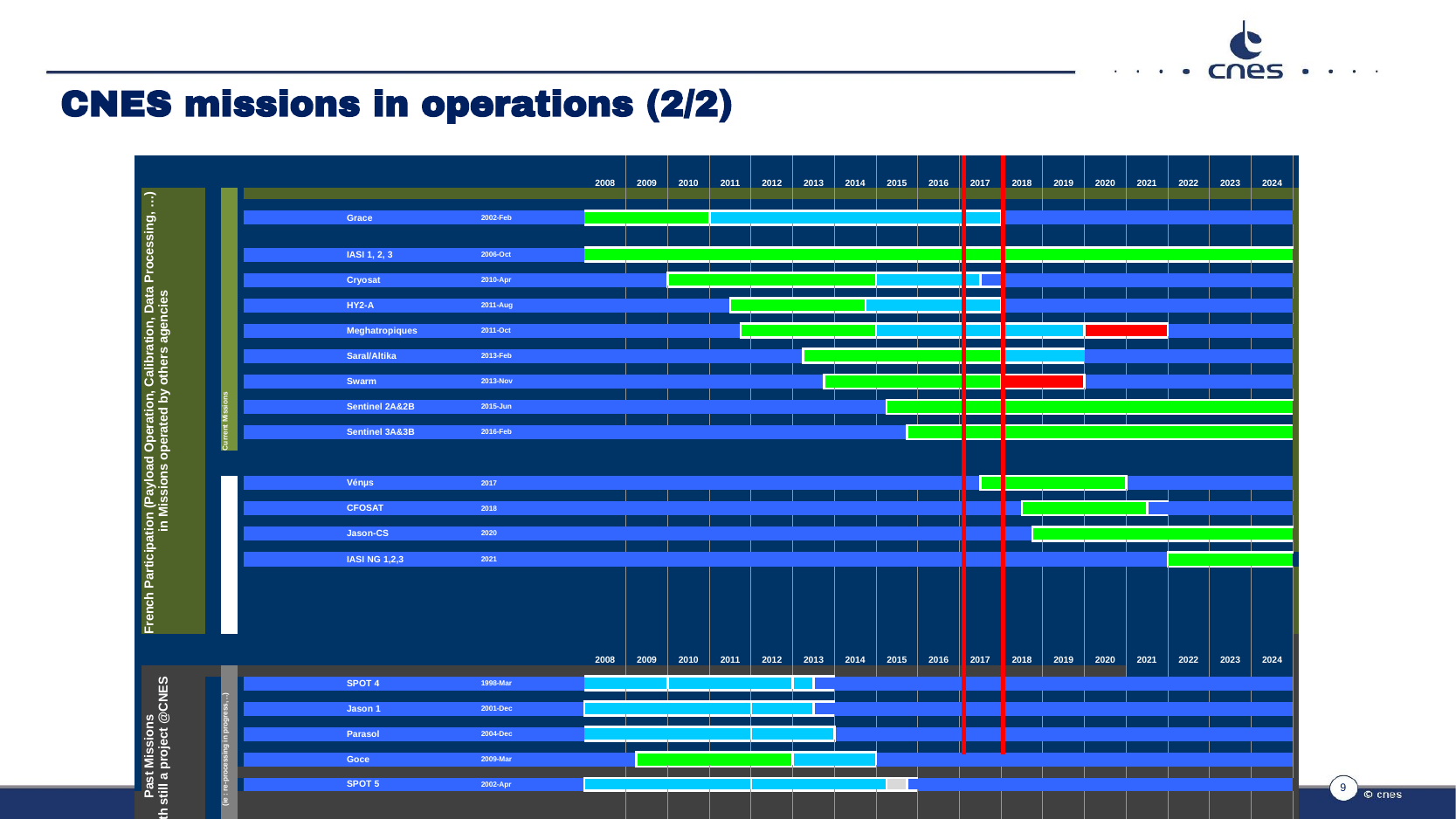

# CNES missions in operations (2/2)
|  |  |  |  |  |  |  |  | 2008 |  |  |  | 2009 |  |  |  | 2010 |  |  |  | 2011 |  |  |  | 2012 |  |  |  | 2013 |  |  |  | 2014 |  |  |  | 2015 |  |  |  | 2016 |  |  |  | 2017 |  |  |  | 2018 |  |  |  | 2019 |  |  |  | 2020 |  |  |  | 2021 |  |  |  | 2022 |  |  |  | 2023 |  |  |  | 2024 |  |  |  |  |
| --- | --- | --- | --- | --- | --- | --- | --- | --- | --- | --- | --- | --- | --- | --- | --- | --- | --- | --- | --- | --- | --- | --- | --- | --- | --- | --- | --- | --- | --- | --- | --- | --- | --- | --- | --- | --- | --- | --- | --- | --- | --- | --- | --- | --- | --- | --- | --- | --- | --- | --- | --- | --- | --- | --- | --- | --- | --- | --- | --- | --- | --- | --- | --- | --- | --- | --- | --- | --- | --- | --- | --- | --- | --- | --- | --- | --- |
|  | French Participation (Payload Operation, Calibration, Data Processing, …) in Missions operated by others agencies |  | Current Missions |  |  |  |  |  |  |  |  |  |  |  |  |  |  |  |  |  |  |  |  |  |  |  |  |  |  |  |  |  |  |  |  |  |  |  |  |  |  |  |  |  |  |  |  |  |  |  |  |  |  |  |  |  |  |  |  |  |  |  |  |  |  |  |  |  |  |  |  |  |  |  |  |  |
|  |  |  |  |  |  |  |  |  |  |  |  |  |  |  |  |  |  |  |  |  |  |  |  |  |  |  |  |  |  |  |  |  |  |  |  |  |  |  |  |  |  |  |  |  |  |  |  |  |  |  |  |  |  |  |  |  |  |  |  |  |  |  |  |  |  |  |  |  |  |  |  |  |  |  |  |  |
|  |  |  |  |  |  | Grace | 2002-Feb |  |  |  |  |  |  |  |  |  |  |  |  |  |  |  |  |  |  |  |  |  |  |  |  |  |  |  |  |  |  |  |  |  |  |  |  |  |  |  |  |  |  |  |  |  |  |  |  |  |  |  |  |  |  |  |  |  |  |  |  |  |  |  |  |  |  |  |  |  |
|  |  |  |  |  |  |  |  |  |  |  |  |  |  |  |  |  |  |  |  |  |  |  |  |  |  |  |  |  |  |  |  |  |  |  |  |  |  |  |  |  |  |  |  |  |  |  |  |  |  |  |  |  |  |  |  |  |  |  |  |  |  |  |  |  |  |  |  |  |  |  |  |  |  |  |  |  |
|  |  |  |  |  |  |  |  |  |  |  |  |  |  |  |  |  |  |  |  |  |  |  |  |  |  |  |  |  |  |  |  |  |  |  |  |  |  |  |  |  |  |  |  |  |  |  |  |  |  |  |  |  |  |  |  |  |  |  |  |  |  |  |  |  |  |  |  |  |  |  |  |  |  |  |  |  |
|  |  |  |  |  |  | IASI 1, 2, 3 | 2006-Oct |  |  |  |  |  |  |  |  |  |  |  |  |  |  |  |  |  |  |  |  |  |  |  |  |  |  |  |  |  |  |  |  |  |  |  |  |  |  |  |  |  |  |  |  |  |  |  |  |  |  |  |  |  |  |  |  |  |  |  |  |  |  |  |  |  |  |  |  |  |
|  |  |  |  |  |  |  |  |  |  |  |  |  |  |  |  |  |  |  |  |  |  |  |  |  |  |  |  |  |  |  |  |  |  |  |  |  |  |  |  |  |  |  |  |  |  |  |  |  |  |  |  |  |  |  |  |  |  |  |  |  |  |  |  |  |  |  |  |  |  |  |  |  |  |  |  |  |
|  |  |  |  |  |  | Cryosat | 2010-Apr |  |  |  |  |  |  |  |  |  |  |  |  |  |  |  |  |  |  |  |  |  |  |  |  |  |  |  |  |  |  |  |  |  |  |  |  |  |  |  |  |  |  |  |  |  |  |  |  |  |  |  |  |  |  |  |  |  |  |  |  |  |  |  |  |  |  |  |  |  |
|  |  |  |  |  |  |  |  |  |  |  |  |  |  |  |  |  |  |  |  |  |  |  |  |  |  |  |  |  |  |  |  |  |  |  |  |  |  |  |  |  |  |  |  |  |  |  |  |  |  |  |  |  |  |  |  |  |  |  |  |  |  |  |  |  |  |  |  |  |  |  |  |  |  |  |  |  |
|  |  |  |  |  |  | HY2-A | 2011-Aug |  |  |  |  |  |  |  |  |  |  |  |  |  |  |  |  |  |  |  |  |  |  |  |  |  |  |  |  |  |  |  |  |  |  |  |  |  |  |  |  |  |  |  |  |  |  |  |  |  |  |  |  |  |  |  |  |  |  |  |  |  |  |  |  |  |  |  |  |  |
|  |  |  |  |  |  |  |  |  |  |  |  |  |  |  |  |  |  |  |  |  |  |  |  |  |  |  |  |  |  |  |  |  |  |  |  |  |  |  |  |  |  |  |  |  |  |  |  |  |  |  |  |  |  |  |  |  |  |  |  |  |  |  |  |  |  |  |  |  |  |  |  |  |  |  |  |  |
|  |  |  |  |  |  | Meghatropiques | 2011-Oct |  |  |  |  |  |  |  |  |  |  |  |  |  |  |  |  |  |  |  |  |  |  |  |  |  |  |  |  |  |  |  |  |  |  |  |  |  |  |  |  |  |  |  |  |  |  |  |  |  |  |  |  |  |  |  |  |  |  |  |  |  |  |  |  |  |  |  |  |  |
|  |  |  |  |  |  |  |  |  |  |  |  |  |  |  |  |  |  |  |  |  |  |  |  |  |  |  |  |  |  |  |  |  |  |  |  |  |  |  |  |  |  |  |  |  |  |  |  |  |  |  |  |  |  |  |  |  |  |  |  |  |  |  |  |  |  |  |  |  |  |  |  |  |  |  |  |  |
|  |  |  |  |  |  | Saral/Altika | 2013-Feb |  |  |  |  |  |  |  |  |  |  |  |  |  |  |  |  |  |  |  |  |  |  |  |  |  |  |  |  |  |  |  |  |  |  |  |  |  |  |  |  |  |  |  |  |  |  |  |  |  |  |  |  |  |  |  |  |  |  |  |  |  |  |  |  |  |  |  |  |  |
|  |  |  |  |  |  |  |  |  |  |  |  |  |  |  |  |  |  |  |  |  |  |  |  |  |  |  |  |  |  |  |  |  |  |  |  |  |  |  |  |  |  |  |  |  |  |  |  |  |  |  |  |  |  |  |  |  |  |  |  |  |  |  |  |  |  |  |  |  |  |  |  |  |  |  |  |  |
|  |  |  |  |  |  | Swarm | 2013-Nov |  |  |  |  |  |  |  |  |  |  |  |  |  |  |  |  |  |  |  |  |  |  |  |  |  |  |  |  |  |  |  |  |  |  |  |  |  |  |  |  |  |  |  |  |  |  |  |  |  |  |  |  |  |  |  |  |  |  |  |  |  |  |  |  |  |  |  |  |  |
|  |  |  |  |  |  |  |  |  |  |  |  |  |  |  |  |  |  |  |  |  |  |  |  |  |  |  |  |  |  |  |  |  |  |  |  |  |  |  |  |  |  |  |  |  |  |  |  |  |  |  |  |  |  |  |  |  |  |  |  |  |  |  |  |  |  |  |  |  |  |  |  |  |  |  |  |  |
|  |  |  |  |  |  | Sentinel 2A&2B | 2015-Jun |  |  |  |  |  |  |  |  |  |  |  |  |  |  |  |  |  |  |  |  |  |  |  |  |  |  |  |  |  |  |  |  |  |  |  |  |  |  |  |  |  |  |  |  |  |  |  |  |  |  |  |  |  |  |  |  |  |  |  |  |  |  |  |  |  |  |  |  |  |
|  |  |  |  |  |  |  |  |  |  |  |  |  |  |  |  |  |  |  |  |  |  |  |  |  |  |  |  |  |  |  |  |  |  |  |  |  |  |  |  |  |  |  |  |  |  |  |  |  |  |  |  |  |  |  |  |  |  |  |  |  |  |  |  |  |  |  |  |  |  |  |  |  |  |  |  |  |
|  |  |  |  |  |  | Sentinel 3A&3B | 2016-Feb |  |  |  |  |  |  |  |  |  |  |  |  |  |  |  |  |  |  |  |  |  |  |  |  |  |  |  |  |  |  |  |  |  |  |  |  |  |  |  |  |  |  |  |  |  |  |  |  |  |  |  |  |  |  |  |  |  |  |  |  |  |  |  |  |  |  |  |  |  |
|  |  |  |  |  |  |  |  |  |  |  |  |  |  |  |  |  |  |  |  |  |  |  |  |  |  |  |  |  |  |  |  |  |  |  |  |  |  |  |  |  |  |  |  |  |  |  |  |  |  |  |  |  |  |  |  |  |  |  |  |  |  |  |  |  |  |  |  |  |  |  |  |  |  |  |  |  |
|  |  |  |  |  |  |  |  |  |  |  |  |  |  |  |  |  |  |  |  |  |  |  |  |  |  |  |  |  |  |  |  |  |  |  |  |  |  |  |  |  |  |  |  |  |  |  |  |  |  |  |  |  |  |  |  |  |  |  |  |  |  |  |  |  |  |  |  |  |  |  |  |  |  |  |  |  |
|  |  |  |  |  |  |  |  |  |  |  |  |  |  |  |  |  |  |  |  |  |  |  |  |  |  |  |  |  |  |  |  |  |  |  |  |  |  |  |  |  |  |  |  |  |  |  |  |  |  |  |  |  |  |  |  |  |  |  |  |  |  |  |  |  |  |  |  |  |  |  |  |  |  |  |  |  |
|  |  |  |  |  |  | Vénµs | 2017 |  |  |  |  |  |  |  |  |  |  |  |  |  |  |  |  |  |  |  |  |  |  |  |  |  |  |  |  |  |  |  |  |  |  |  |  |  |  |  |  |  |  |  |  |  |  |  |  |  |  |  |  |  |  |  |  |  |  |  |  |  |  |  |  |  |  |  |  |  |
|  |  |  |  |  |  |  |  |  |  |  |  |  |  |  |  |  |  |  |  |  |  |  |  |  |  |  |  |  |  |  |  |  |  |  |  |  |  |  |  |  |  |  |  |  |  |  |  |  |  |  |  |  |  |  |  |  |  |  |  |  |  |  |  |  |  |  |  |  |  |  |  |  |  |  |  |  |
|  |  |  |  |  |  | CFOSAT | 2018 |  |  |  |  |  |  |  |  |  |  |  |  |  |  |  |  |  |  |  |  |  |  |  |  |  |  |  |  |  |  |  |  |  |  |  |  |  |  |  |  |  |  |  |  |  |  |  |  |  |  |  |  |  |  |  |  |  |  |  |  |  |  |  |  |  |  |  |  |  |
|  |  |  |  |  |  |  |  |  |  |  |  |  |  |  |  |  |  |  |  |  |  |  |  |  |  |  |  |  |  |  |  |  |  |  |  |  |  |  |  |  |  |  |  |  |  |  |  |  |  |  |  |  |  |  |  |  |  |  |  |  |  |  |  |  |  |  |  |  |  |  |  |  |  |  |  |  |
|  |  |  |  |  |  | Jason-CS | 2020 |  |  |  |  |  |  |  |  |  |  |  |  |  |  |  |  |  |  |  |  |  |  |  |  |  |  |  |  |  |  |  |  |  |  |  |  |  |  |  |  |  |  |  |  |  |  |  |  |  |  |  |  |  |  |  |  |  |  |  |  |  |  |  |  |  |  |  |  |  |
|  |  |  |  |  |  |  |  |  |  |  |  |  |  |  |  |  |  |  |  |  |  |  |  |  |  |  |  |  |  |  |  |  |  |  |  |  |  |  |  |  |  |  |  |  |  |  |  |  |  |  |  |  |  |  |  |  |  |  |  |  |  |  |  |  |  |  |  |  |  |  |  |  |  |  |  |  |
|  |  |  |  |  |  | IASI NG 1,2,3 | 2021 |  |  |  |  |  |  |  |  |  |  |  |  |  |  |  |  |  |  |  |  |  |  |  |  |  |  |  |  |  |  |  |  |  |  |  |  |  |  |  |  |  |  |  |  |  |  |  |  |  |  |  |  |  |  |  |  |  |  |  |  |  |  |  |  |  |  |  |  |  |
|  |  |  |  |  |  |  |  |  |  |  |  |  |  |  |  |  |  |  |  |  |  |  |  |  |  |  |  |  |  |  |  |  |  |  |  |  |  |  |  |  |  |  |  |  |  |  |  |  |  |  |  |  |  |  |  |  |  |  |  |  |  |  |  |  |  |  |  |  |  |  |  |  |  |  |  |  |
|  |  |  |  |  |  |  |  | 2008 |  |  |  | 2009 |  |  |  | 2010 |  |  |  | 2011 |  |  |  | 2012 |  |  |  | 2013 |  |  |  | 2014 |  |  |  | 2015 |  |  |  | 2016 |  |  |  | 2017 |  |  |  | 2018 |  |  |  | 2019 |  |  |  | 2020 |  |  |  | 2021 |  |  |  | 2022 |  |  |  | 2023 |  |  |  | 2024 |  |  |  |  |
|  |  |  | (ie : re-processing in progress, ..) |  |  |  |  |  |  |  |  |  |  |  |  |  |  |  |  |  |  |  |  |  |  |  |  |  |  |  |  |  |  |  |  |  |  |  |  |  |  |  |  |  |  |  |  |  |  |  |  |  |  |  |  |  |  |  |  |  |  |  |  |  |  |  |  |  |  |  |  |  |  |  |  |  |
|  | Past Missions with still a project @CNES |  |  |  |  | SPOT 4 | 1998-Mar |  |  |  |  |  |  |  |  |  |  |  |  |  |  |  |  |  |  |  |  |  |  |  |  |  |  |  |  |  |  |  |  |  |  |  |  |  |  |  |  |  |  |  |  |  |  |  |  |  |  |  |  |  |  |  |  |  |  |  |  |  |  |  |  |  |  |  |  |  |
|  |  |  |  |  |  |  |  |  |  |  |  |  |  |  |  |  |  |  |  |  |  |  |  |  |  |  |  |  |  |  |  |  |  |  |  |  |  |  |  |  |  |  |  |  |  |  |  |  |  |  |  |  |  |  |  |  |  |  |  |  |  |  |  |  |  |  |  |  |  |  |  |  |  |  |  |  |
|  |  |  |  |  |  | Jason 1 | 2001-Dec |  |  |  |  |  |  |  |  |  |  |  |  |  |  |  |  |  |  |  |  |  |  |  |  |  |  |  |  |  |  |  |  |  |  |  |  |  |  |  |  |  |  |  |  |  |  |  |  |  |  |  |  |  |  |  |  |  |  |  |  |  |  |  |  |  |  |  |  |  |
|  |  |  |  |  |  |  |  |  |  |  |  |  |  |  |  |  |  |  |  |  |  |  |  |  |  |  |  |  |  |  |  |  |  |  |  |  |  |  |  |  |  |  |  |  |  |  |  |  |  |  |  |  |  |  |  |  |  |  |  |  |  |  |  |  |  |  |  |  |  |  |  |  |  |  |  |  |
|  |  |  |  |  |  | Parasol | 2004-Dec |  |  |  |  |  |  |  |  |  |  |  |  |  |  |  |  |  |  |  |  |  |  |  |  |  |  |  |  |  |  |  |  |  |  |  |  |  |  |  |  |  |  |  |  |  |  |  |  |  |  |  |  |  |  |  |  |  |  |  |  |  |  |  |  |  |  |  |  |  |
|  |  |  |  |  |  |  |  |  |  |  |  |  |  |  |  |  |  |  |  |  |  |  |  |  |  |  |  |  |  |  |  |  |  |  |  |  |  |  |  |  |  |  |  |  |  |  |  |  |  |  |  |  |  |  |  |  |  |  |  |  |  |  |  |  |  |  |  |  |  |  |  |  |  |  |  |  |
|  |  |  |  |  |  | Goce | 2009-Mar |  |  |  |  |  |  |  |  |  |  |  |  |  |  |  |  |  |  |  |  |  |  |  |  |  |  |  |  |  |  |  |  |  |  |  |  |  |  |  |  |  |  |  |  |  |  |  |  |  |  |  |  |  |  |  |  |  |  |  |  |  |  |  |  |  |  |  |  |  |
|  |  |  |  |  |  |  |  |  |  |  |  |  |  |  |  |  |  |  |  |  |  |  |  |  |  |  |  |  |  |  |  |  |  |  |  |  |  |  |  |  |  |  |  |  |  |  |  |  |  |  |  |  |  |  |  |  |  |  |  |  |  |  |  |  |  |  |  |  |  |  |  |  |  |  |  |  |
|  |  |  |  |  |  | SPOT 5 | 2002-Apr |  |  |  |  |  |  |  |  |  |  |  |  |  |  |  |  |  |  |  |  |  |  |  |  |  |  |  |  |  |  |  |  |  |  |  |  |  |  |  |  |  |  |  |  |  |  |  |  |  |  |  |  |  |  |  |  |  |  |  |  |  |  |  |  |  |  |  |  |  |
|  |  |  |  |  |  |  |  |  |  |  |  |  |  |  |  |  |  |  |  |  |  |  |  |  |  |  |  |  |  |  |  |  |  |  |  |  |  |  |  |  |  |  |  |  |  |  |  |  |  |  |  |  |  |  |  |  |  |  |  |  |  |  |  |  |  |  |  |  |  |  |  |  |  |  |  |  |
9